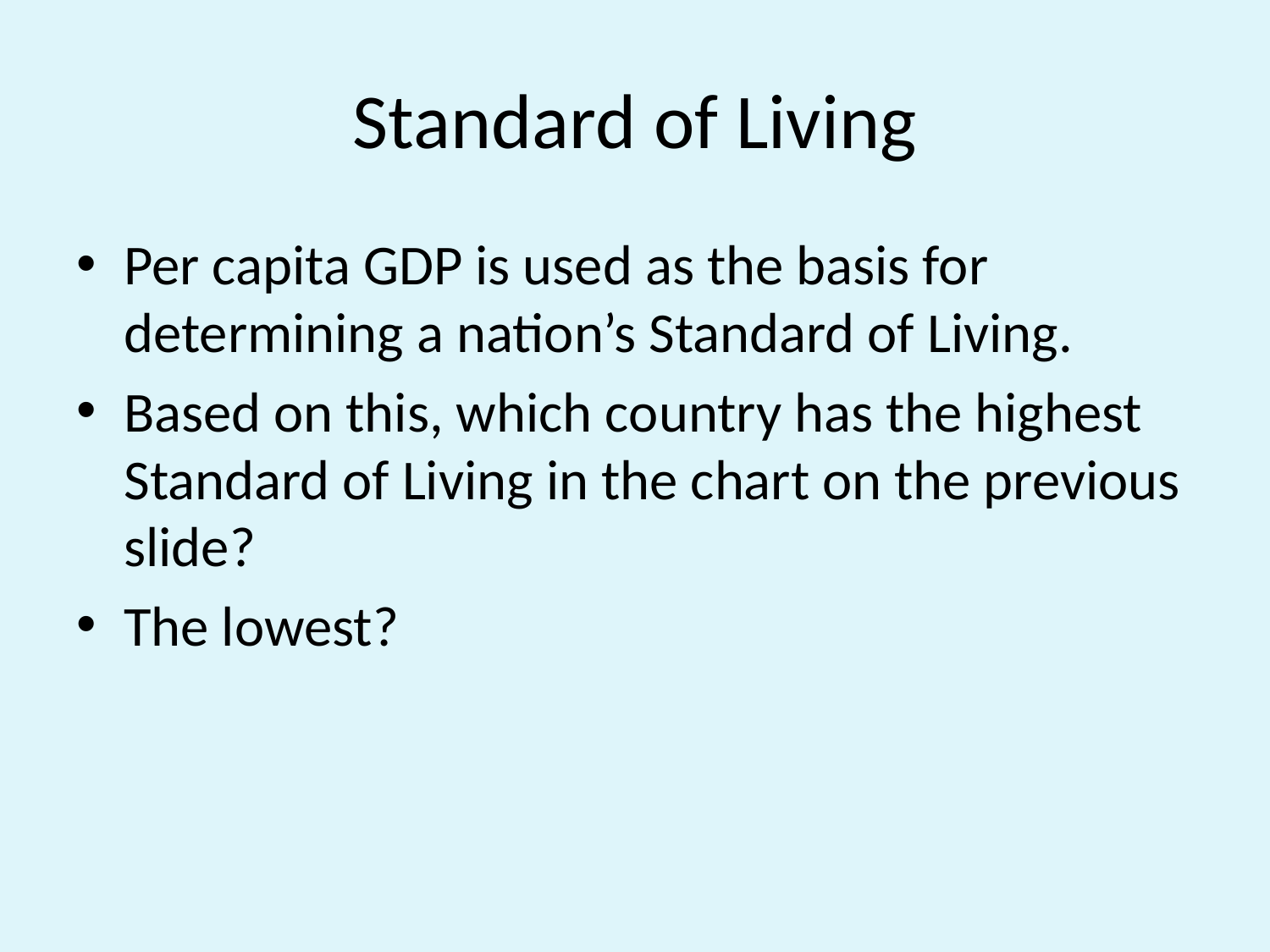

# Standard of Living
Per capita GDP is used as the basis for determining a nation’s Standard of Living.
Based on this, which country has the highest Standard of Living in the chart on the previous slide?
The lowest?